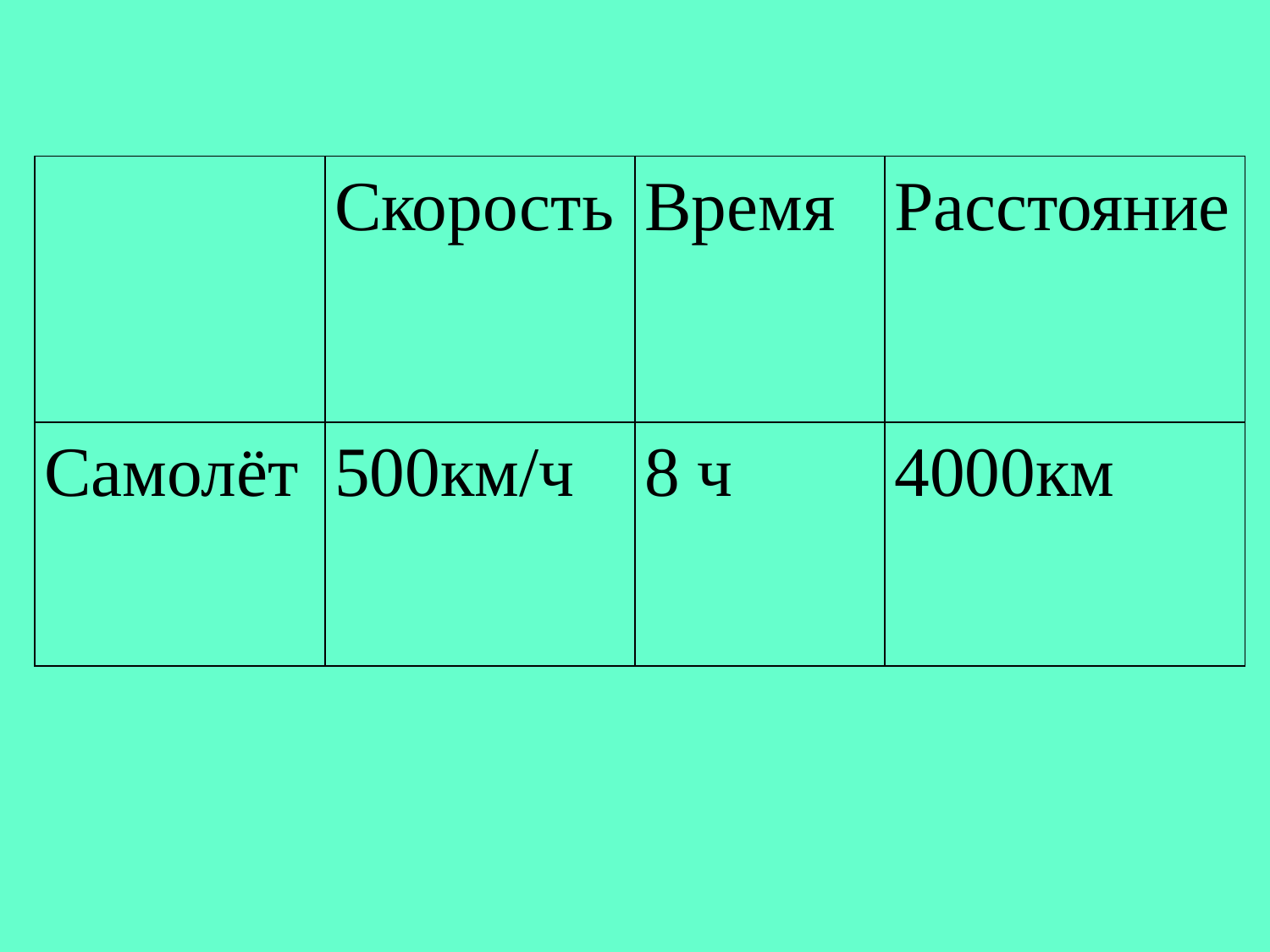

|  | Скорость | Время | Расстояние |
| --- | --- | --- | --- |
| Самолёт | 500км/ч | 8 ч | 4000км |